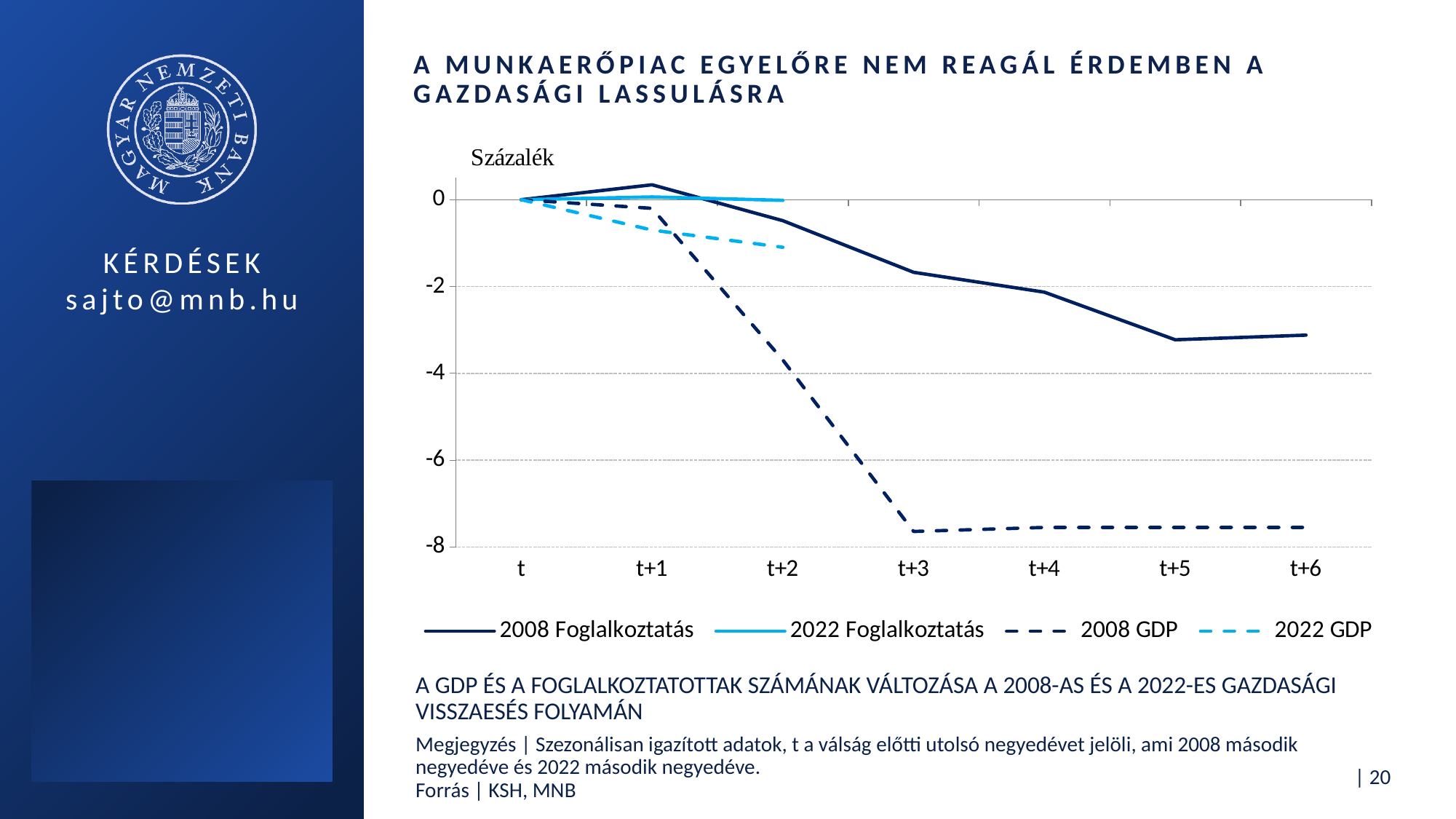

# A munkaerőpiac egyelőre nem reagál érdemben a gazdasági lassulásra

### Chart

| Category | 2008 Foglalkoztatás | 2022 Foglalkoztatás | 2008 GDP | 2022 GDP |
|---|---|---|---|---|
| t | 0.0 | 0.0 | 0.0 | 0.0 |
| t+1 | 0.34250535640612156 | 0.06283967192935336 | -0.20000000000000284 | -0.700000000000017 |
| t+2 | -0.483584931486547 | -0.015345753009640362 | -3.692999999999998 | -1.097200000000015 |
| t+3 | -1.673520775341828 | None | -7.641586999999987 | None |
| t+4 | -2.130317747354823 | None | -7.549228587000002 | None |
| t+5 | -3.2260063848518428 | None | -7.549228587000002 | None |
| t+6 | -3.119576739439978 | None | -7.549228587000002 | None |
A GDP és a foglalkoztatottak számának változása a 2008-as és a 2022-es gazdasági visszaesés folyamán

Megjegyzés | Szezonálisan igazított adatok, t a válság előtti utolsó negyedévet jelöli, ami 2008 második negyedéve és 2022 második negyedéve.
Forrás | KSH, MNB